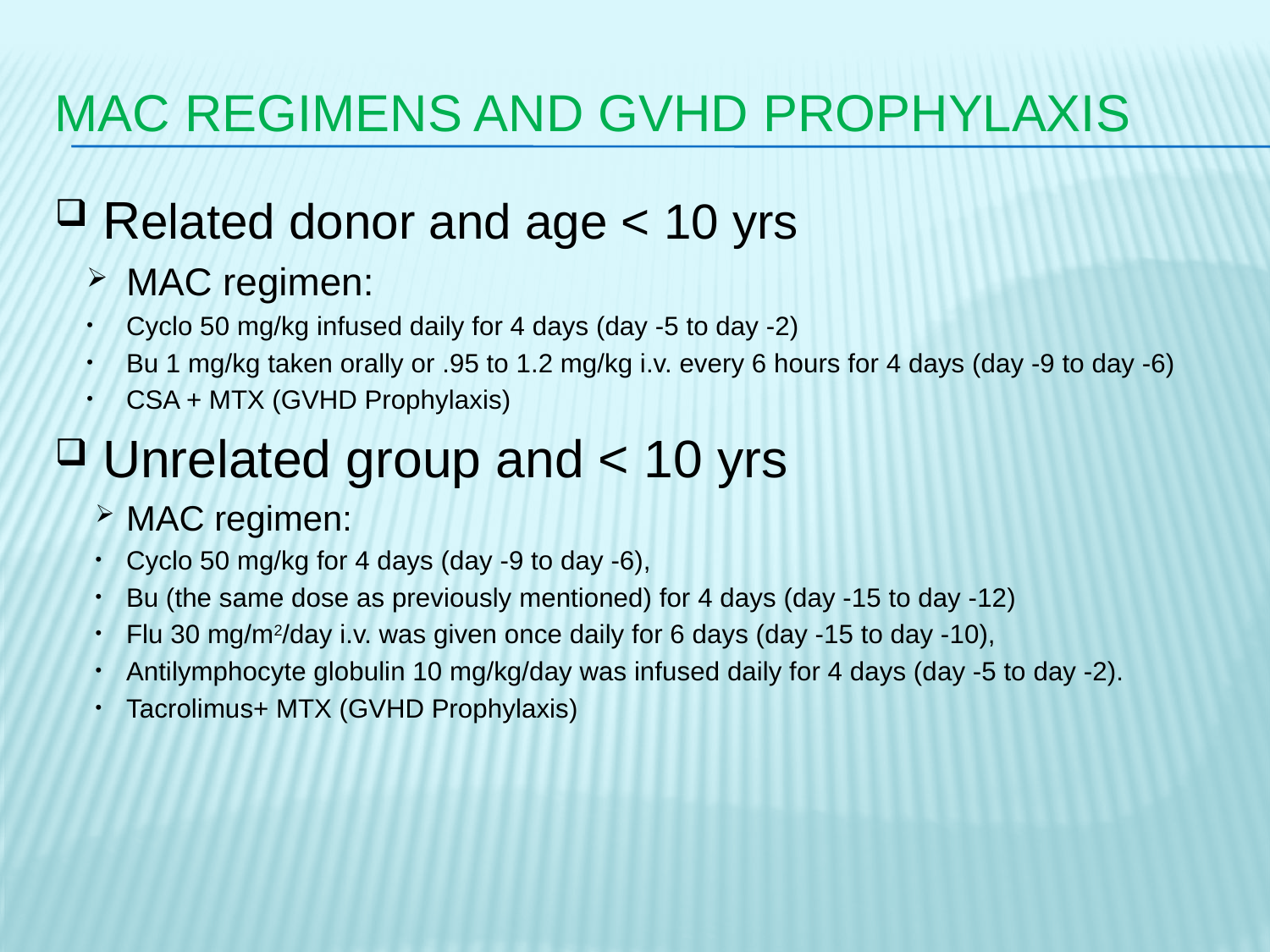

# MAC Regimens and GVHD Prophylaxis
Related donor and age < 10 yrs
MAC regimen:
Cyclo 50 mg/kg infused daily for 4 days (day -5 to day -2)
Bu 1 mg/kg taken orally or .95 to 1.2 mg/kg i.v. every 6 hours for 4 days (day -9 to day -6)
CSA + MTX (GVHD Prophylaxis)
Unrelated group and < 10 yrs
MAC regimen:
Cyclo 50 mg/kg for 4 days (day -9 to day -6),
Bu (the same dose as previously mentioned) for 4 days (day -15 to day -12)
Flu 30 mg/m2/day i.v. was given once daily for 6 days (day -15 to day -10),
Antilymphocyte globulin 10 mg/kg/day was infused daily for 4 days (day -5 to day -2).
Tacrolimus+ MTX (GVHD Prophylaxis)